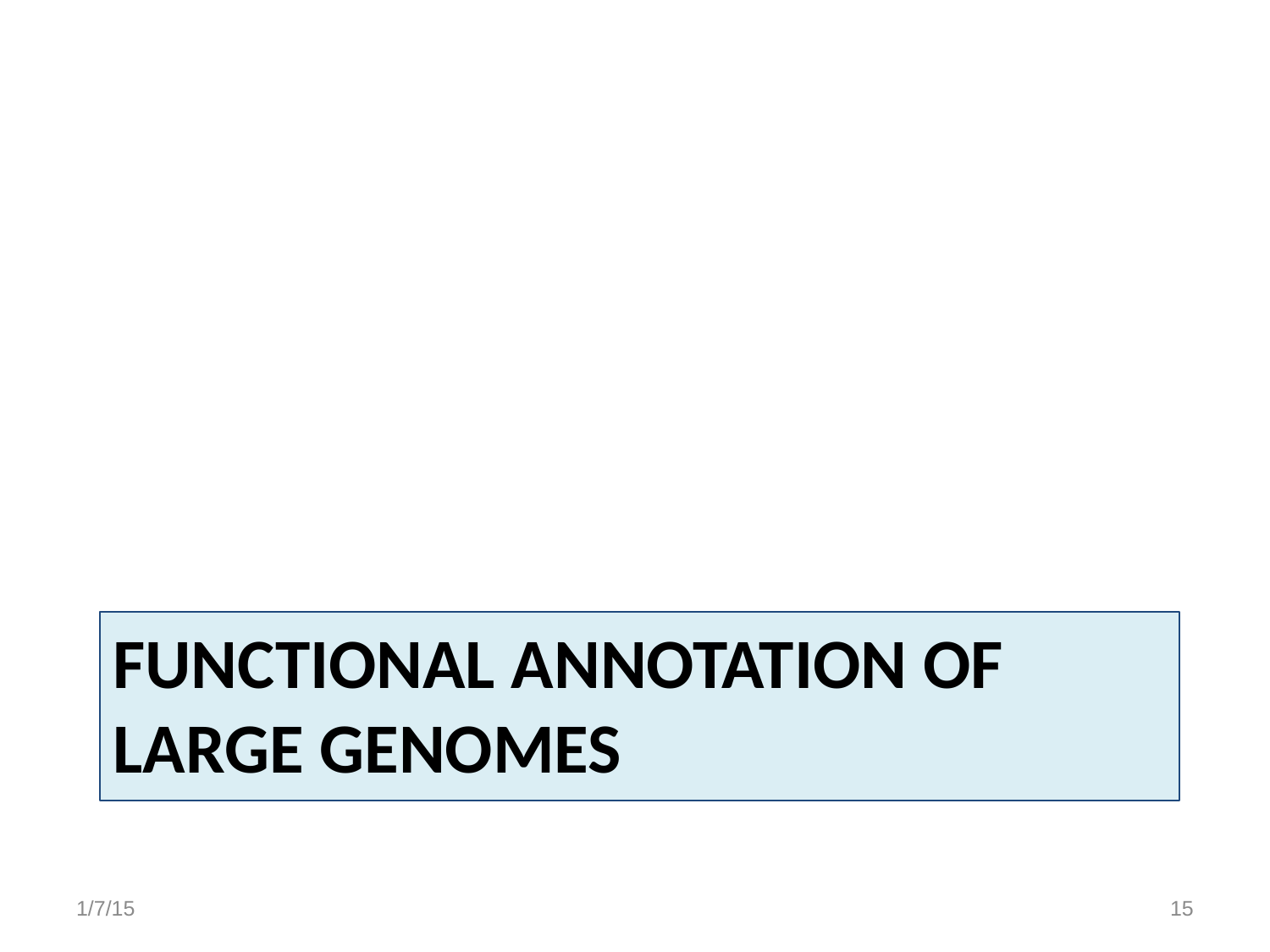

# Functional annotation of large genomes
1/7/15
15